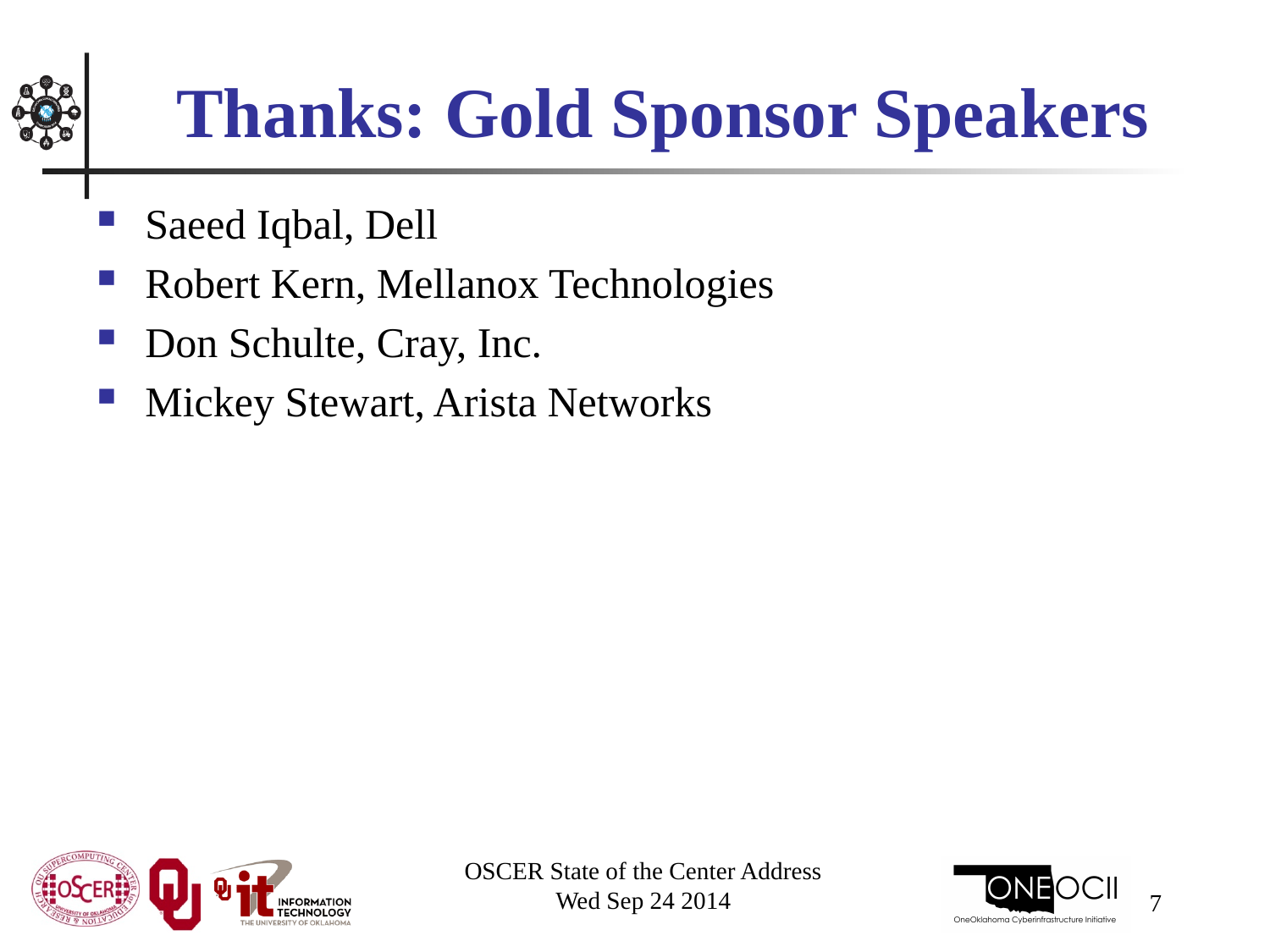

# Thanks: Gold Sponsor Speakers
Saeed Iqbal, Dell
Robert Kern, Mellanox Technologies
Don Schulte, Cray, Inc.
Mickey Stewart, Arista Networks
OSCER State of the Center Address
Wed Sep 24 2014
7